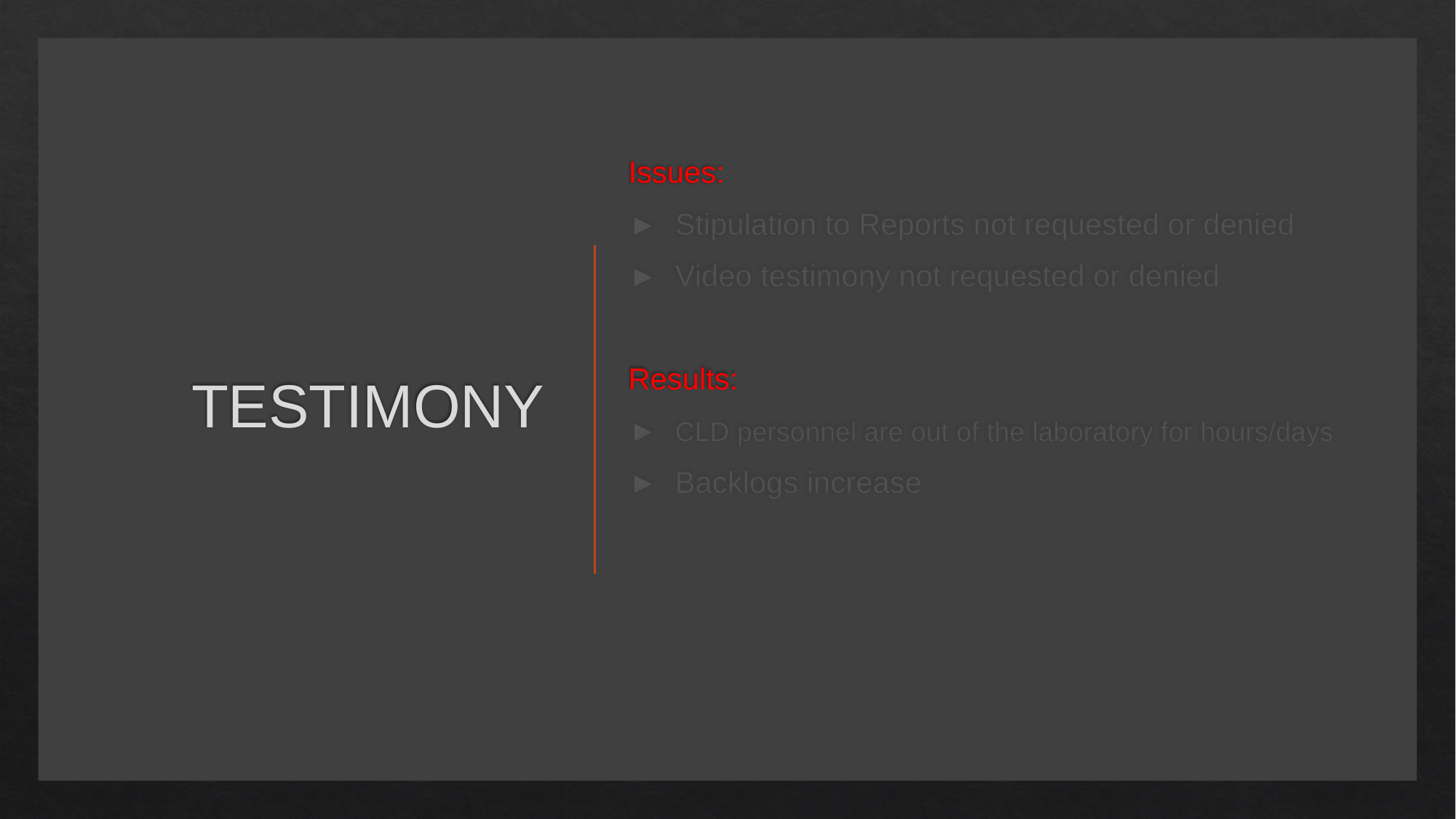

# TESTIMONY
Issues:
►  Stipulation to Reports not requested or denied
►  Video testimony not requested or denied

Results:
►  CLD personnel are out of the laboratory for hours/days
►  Backlogs increase